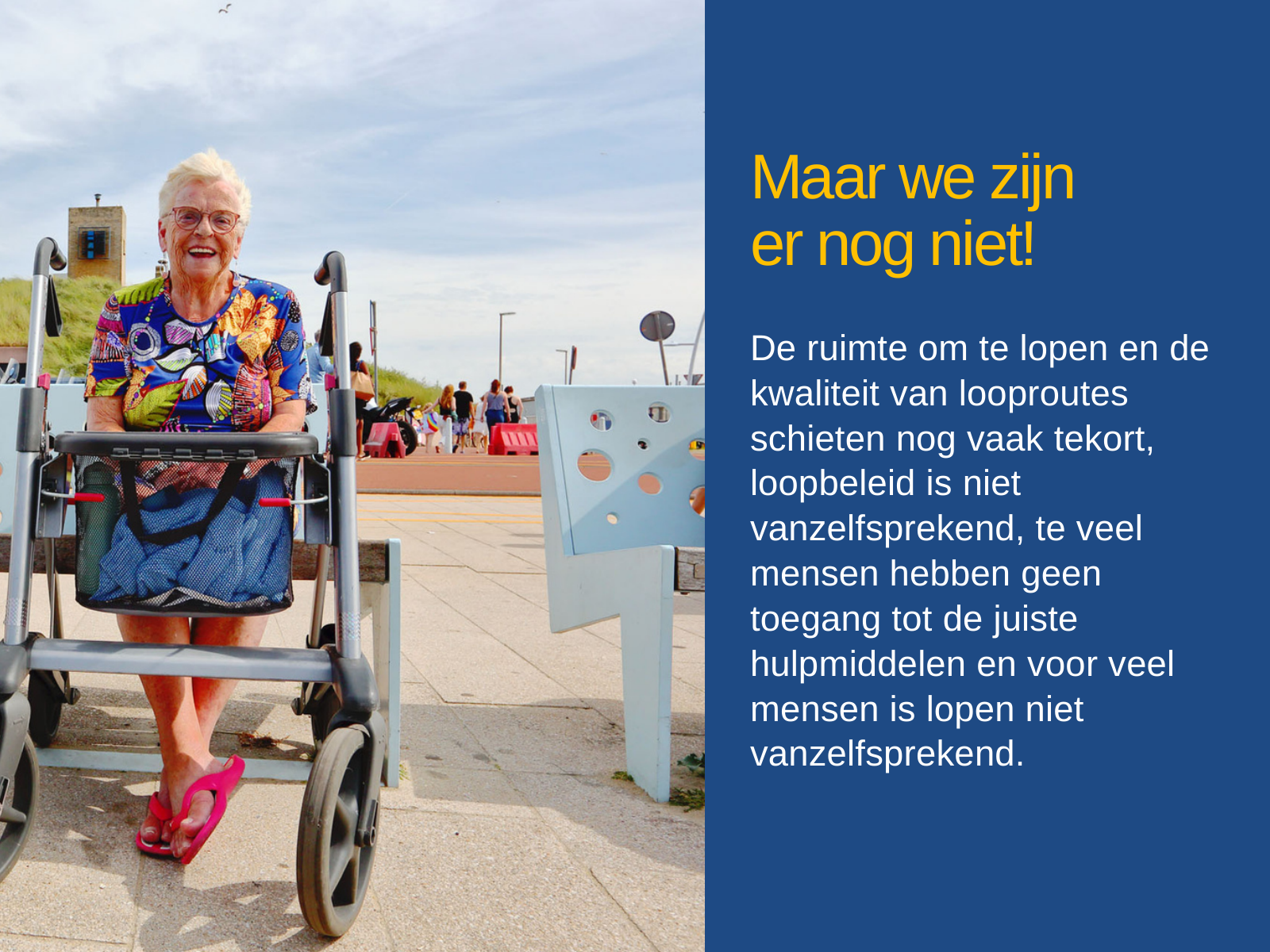

Maar we zijn
er nog niet!
De ruimte om te lopen en de kwaliteit van looproutes schieten nog vaak tekort, loopbeleid is niet vanzelfsprekend, te veel mensen hebben geen toegang tot de juiste hulpmiddelen en voor veel mensen is lopen niet vanzelfsprekend.